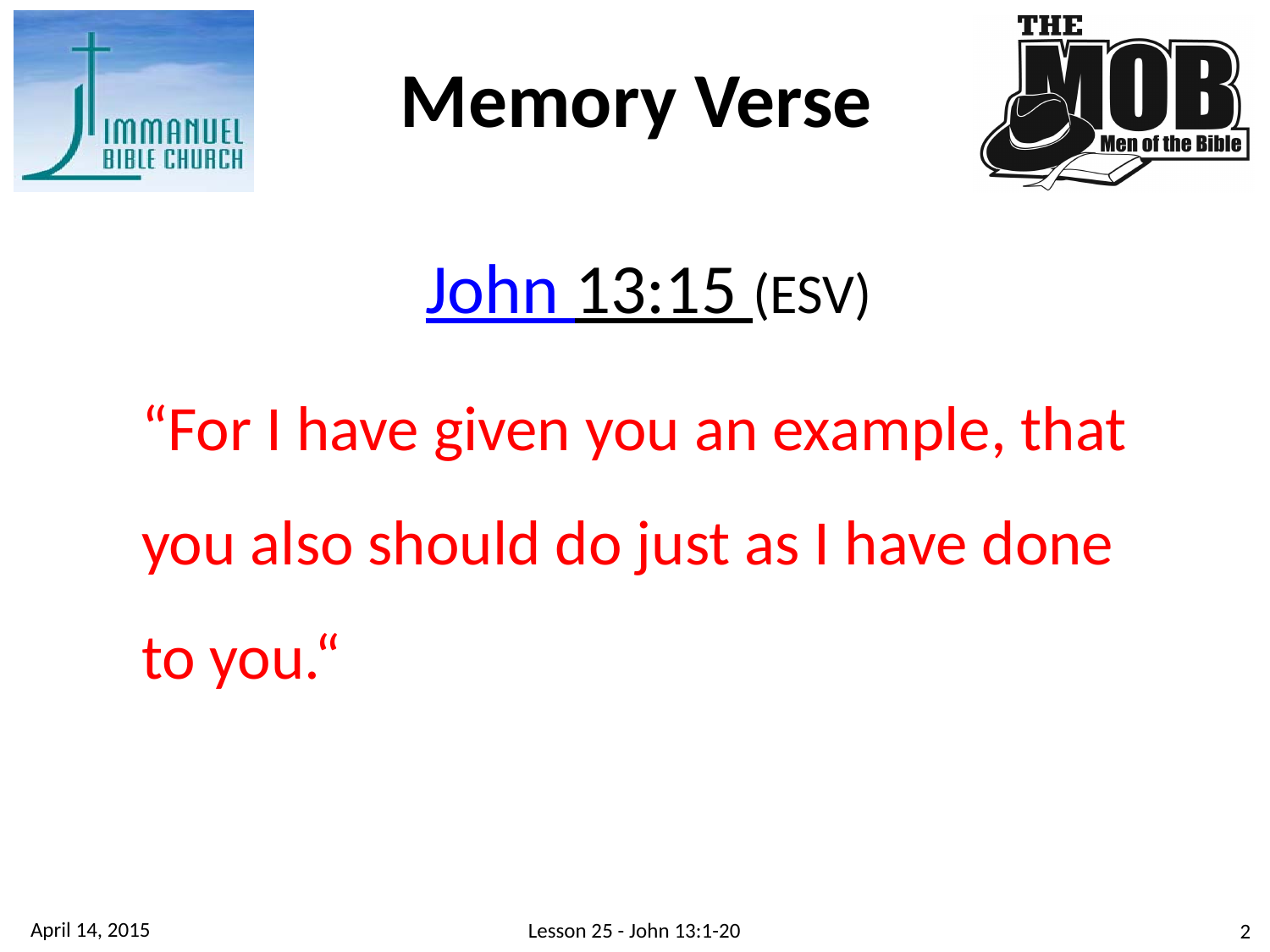

Memory Verse
John 13:15 (ESV)
“For I have given you an example, that you also should do just as I have done to you.“
April 14, 2015
Lesson 25 - John 13:1-20
2